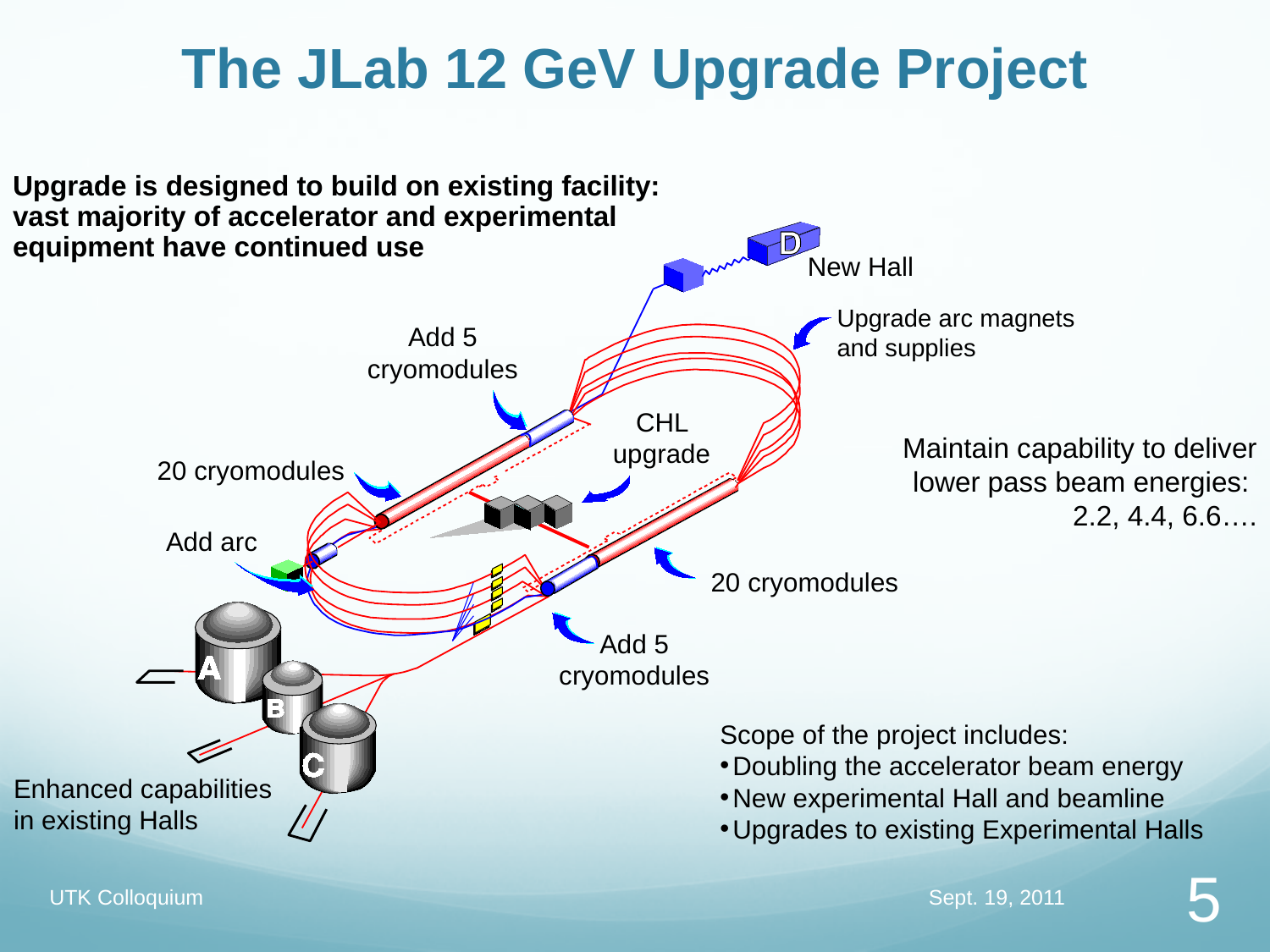

# The JLab 12 GeV Upgrade Project
| Upgrade is designed to build on existing facility: vast majority of accelerator and experimental equipment have continued use |
| --- |

New Hall

Add 5 cryomodules

20 cryomodules

20 cryomodules

Enhanced capabilities
in existing Halls

Add 5 cryomodules

Add arc

Upgrade arc magnets
and supplies

CHL upgrade
Maintain capability to deliver lower pass beam energies:
2.2, 4.4, 6.6….

Scope of the project includes:
Doubling the accelerator beam energy
New experimental Hall and beamline
Upgrades to existing Experimental Halls
UTK Colloquium
Sept. 19, 2011
5